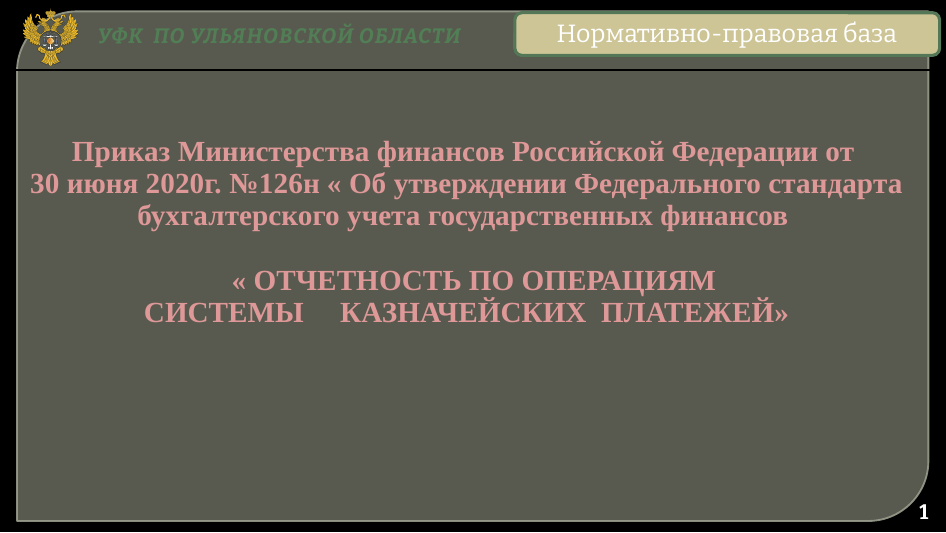

Нормативно-правовая база

Уфк  по ульяновской области

| Приказ Министерства финансов Российской Федерации от 30 июня 2020г. №126н « Об утверждении Федерального стандарта бухгалтерского учета государственных финансов « ОТЧЕТНОСТЬ ПО ОПЕРАЦИЯМ СИСТЕМЫ КАЗНАЧЕЙСКИХ ПЛАТЕЖЕЙ» |
| --- |
|  |
1